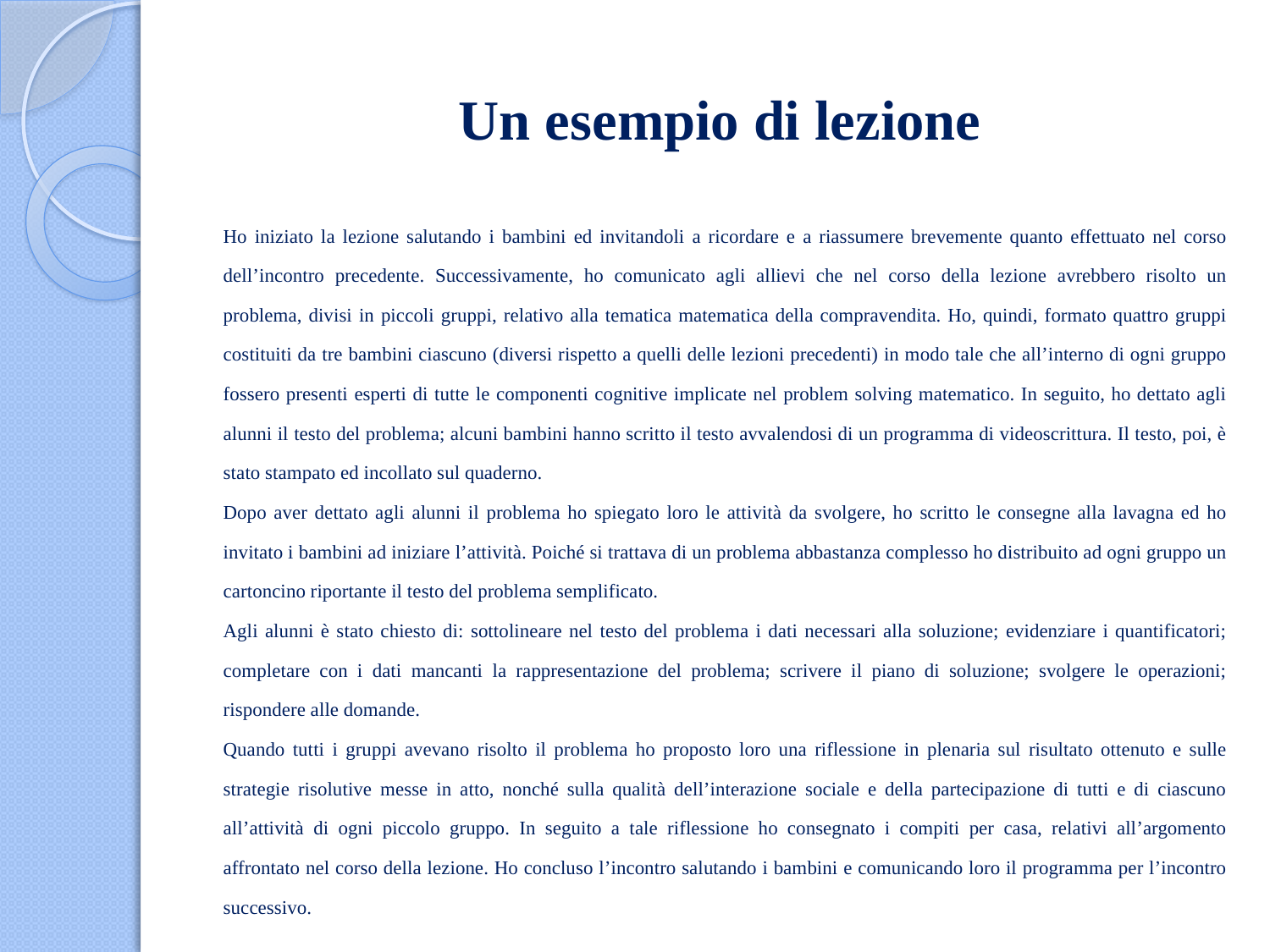

# Un esempio di lezione
Ho iniziato la lezione salutando i bambini ed invitandoli a ricordare e a riassumere brevemente quanto effettuato nel corso dell’incontro precedente. Successivamente, ho comunicato agli allievi che nel corso della lezione avrebbero risolto un problema, divisi in piccoli gruppi, relativo alla tematica matematica della compravendita. Ho, quindi, formato quattro gruppi costituiti da tre bambini ciascuno (diversi rispetto a quelli delle lezioni precedenti) in modo tale che all’interno di ogni gruppo fossero presenti esperti di tutte le componenti cognitive implicate nel problem solving matematico. In seguito, ho dettato agli alunni il testo del problema; alcuni bambini hanno scritto il testo avvalendosi di un programma di videoscrittura. Il testo, poi, è stato stampato ed incollato sul quaderno.
Dopo aver dettato agli alunni il problema ho spiegato loro le attività da svolgere, ho scritto le consegne alla lavagna ed ho invitato i bambini ad iniziare l’attività. Poiché si trattava di un problema abbastanza complesso ho distribuito ad ogni gruppo un cartoncino riportante il testo del problema semplificato.
Agli alunni è stato chiesto di: sottolineare nel testo del problema i dati necessari alla soluzione; evidenziare i quantificatori; completare con i dati mancanti la rappresentazione del problema; scrivere il piano di soluzione; svolgere le operazioni; rispondere alle domande.
Quando tutti i gruppi avevano risolto il problema ho proposto loro una riflessione in plenaria sul risultato ottenuto e sulle strategie risolutive messe in atto, nonché sulla qualità dell’interazione sociale e della partecipazione di tutti e di ciascuno all’attività di ogni piccolo gruppo. In seguito a tale riflessione ho consegnato i compiti per casa, relativi all’argomento affrontato nel corso della lezione. Ho concluso l’incontro salutando i bambini e comunicando loro il programma per l’incontro successivo.